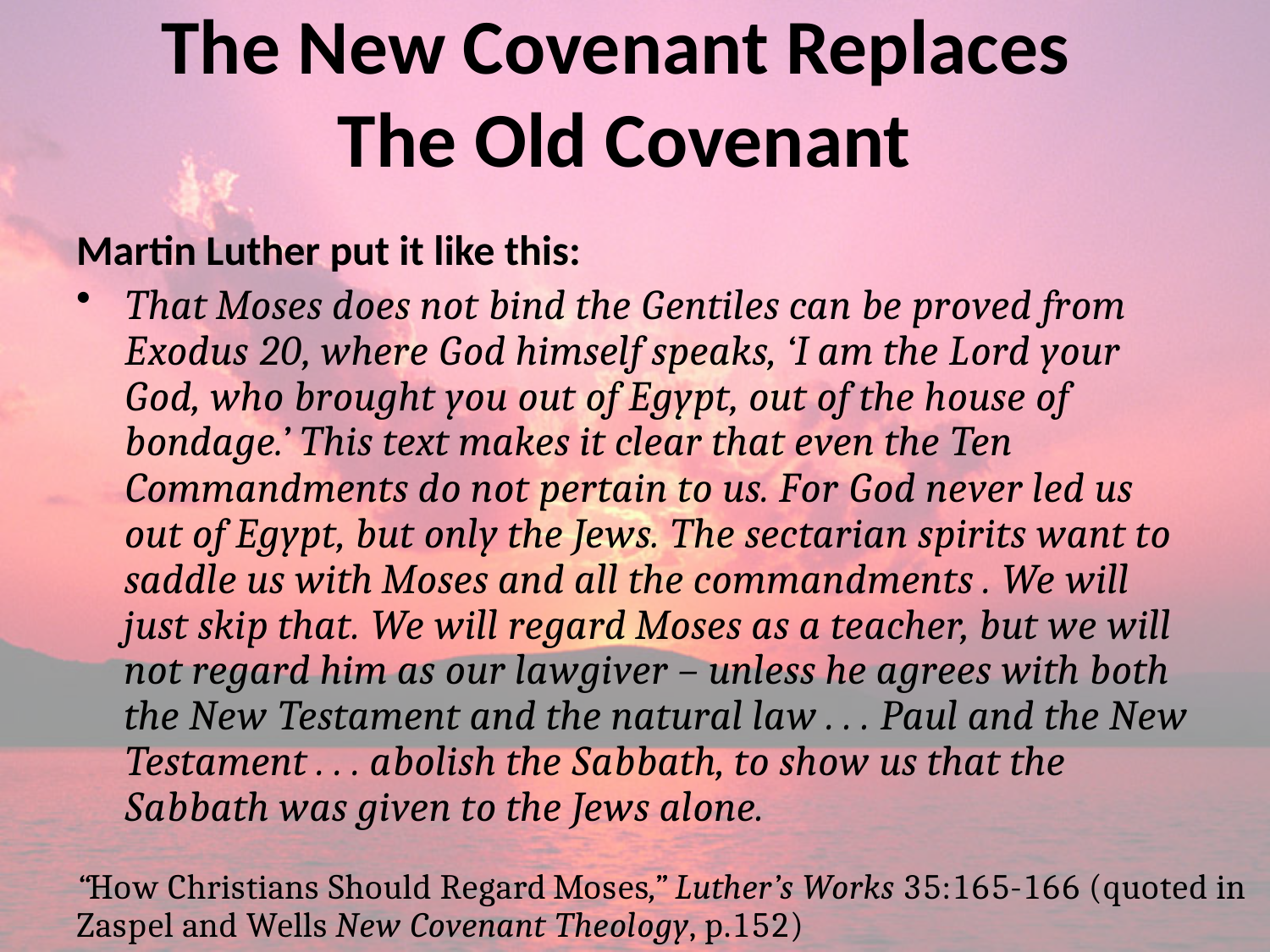

# The New Covenant Replaces The Old Covenant
Martin Luther put it like this:
That Moses does not bind the Gentiles can be proved from Exodus 20, where God himself speaks, ‘I am the Lord your God, who brought you out of Egypt, out of the house of bondage.’ This text makes it clear that even the Ten Commandments do not pertain to us. For God never led us out of Egypt, but only the Jews. The sectarian spirits want to saddle us with Moses and all the commandments . We will just skip that. We will regard Moses as a teacher, but we will not regard him as our lawgiver – unless he agrees with both the New Testament and the natural law . . . Paul and the New Testament . . . abolish the Sabbath, to show us that the Sabbath was given to the Jews alone.
“How Christians Should Regard Moses,” Luther’s Works 35:165-166 (quoted in Zaspel and Wells New Covenant Theology, p.152)